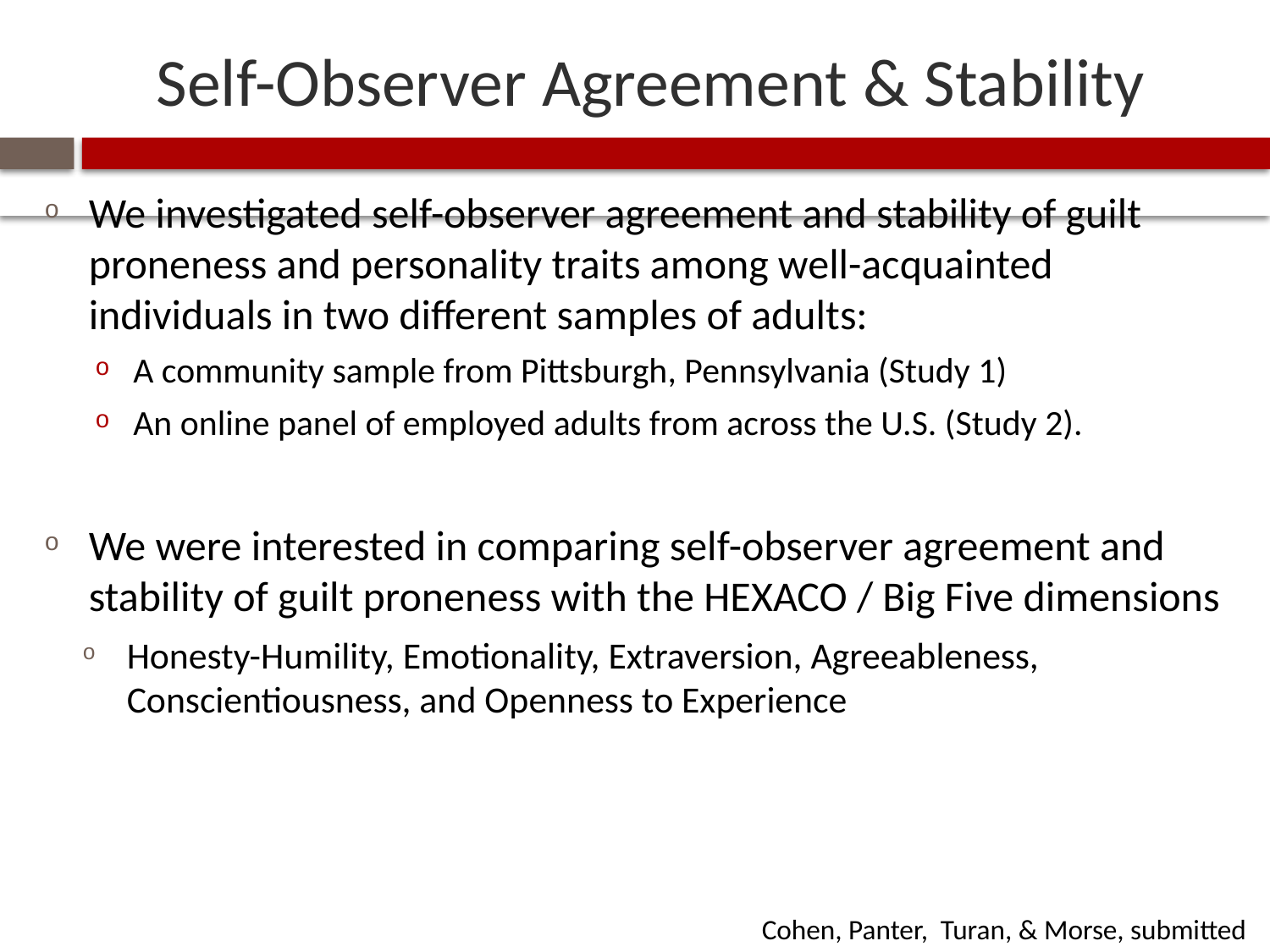

# Self-Observer Agreement & Stability
We investigated self-observer agreement and stability of guilt proneness and personality traits among well-acquainted individuals in two different samples of adults:
A community sample from Pittsburgh, Pennsylvania (Study 1)
An online panel of employed adults from across the U.S. (Study 2).

We were interested in comparing self-observer agreement and stability of guilt proneness with the HEXACO / Big Five dimensions
Honesty-Humility, Emotionality, Extraversion, Agreeableness, Conscientiousness, and Openness to Experience

Cohen, Panter,  Turan, & Morse, submitted